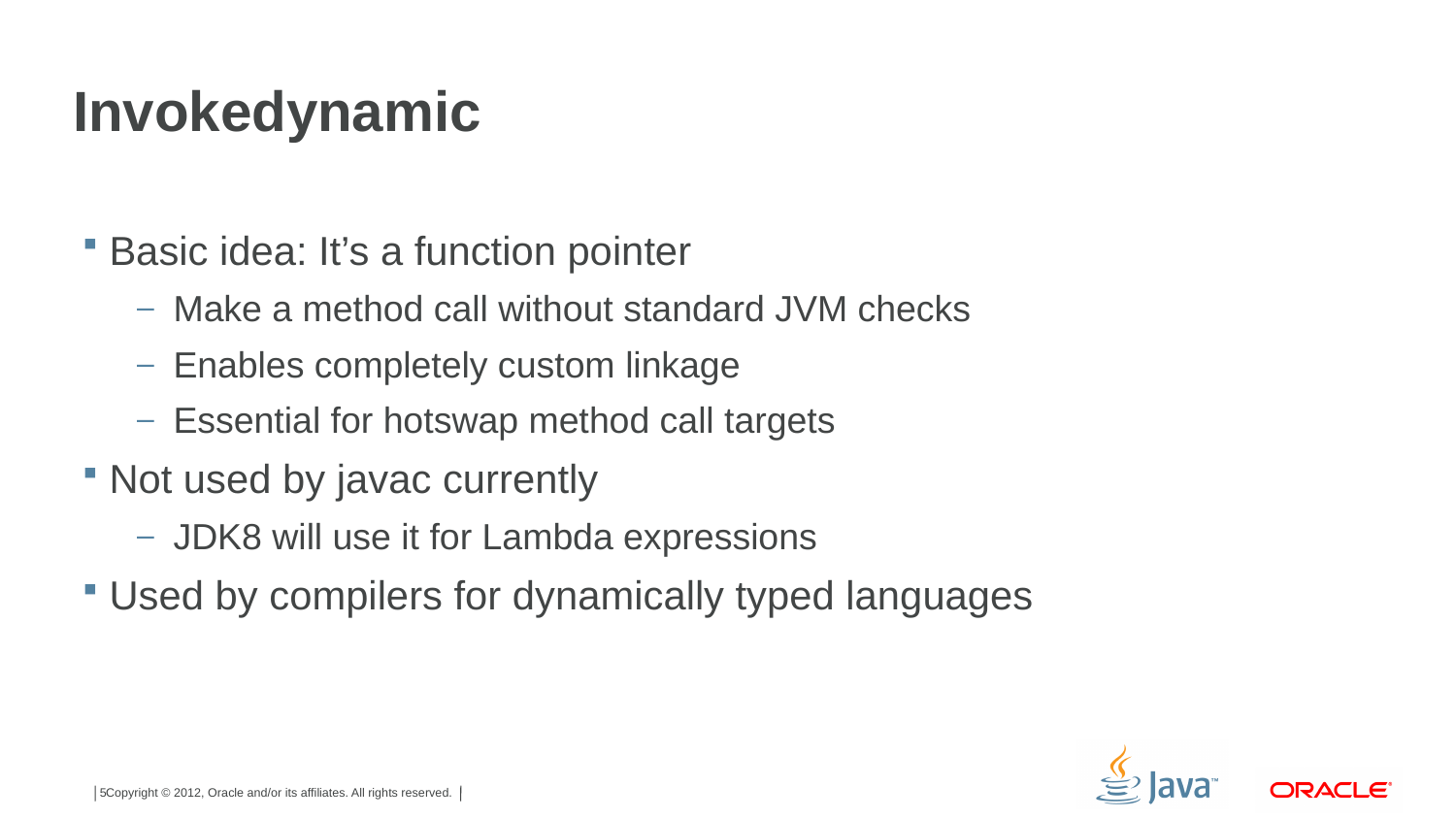

# Invokedynamic
Basic idea: It’s a function pointer
Make a method call without standard JVM checks
Enables completely custom linkage
Essential for hotswap method call targets
Not used by javac currently
JDK8 will use it for Lambda expressions
Used by compilers for dynamically typed languages